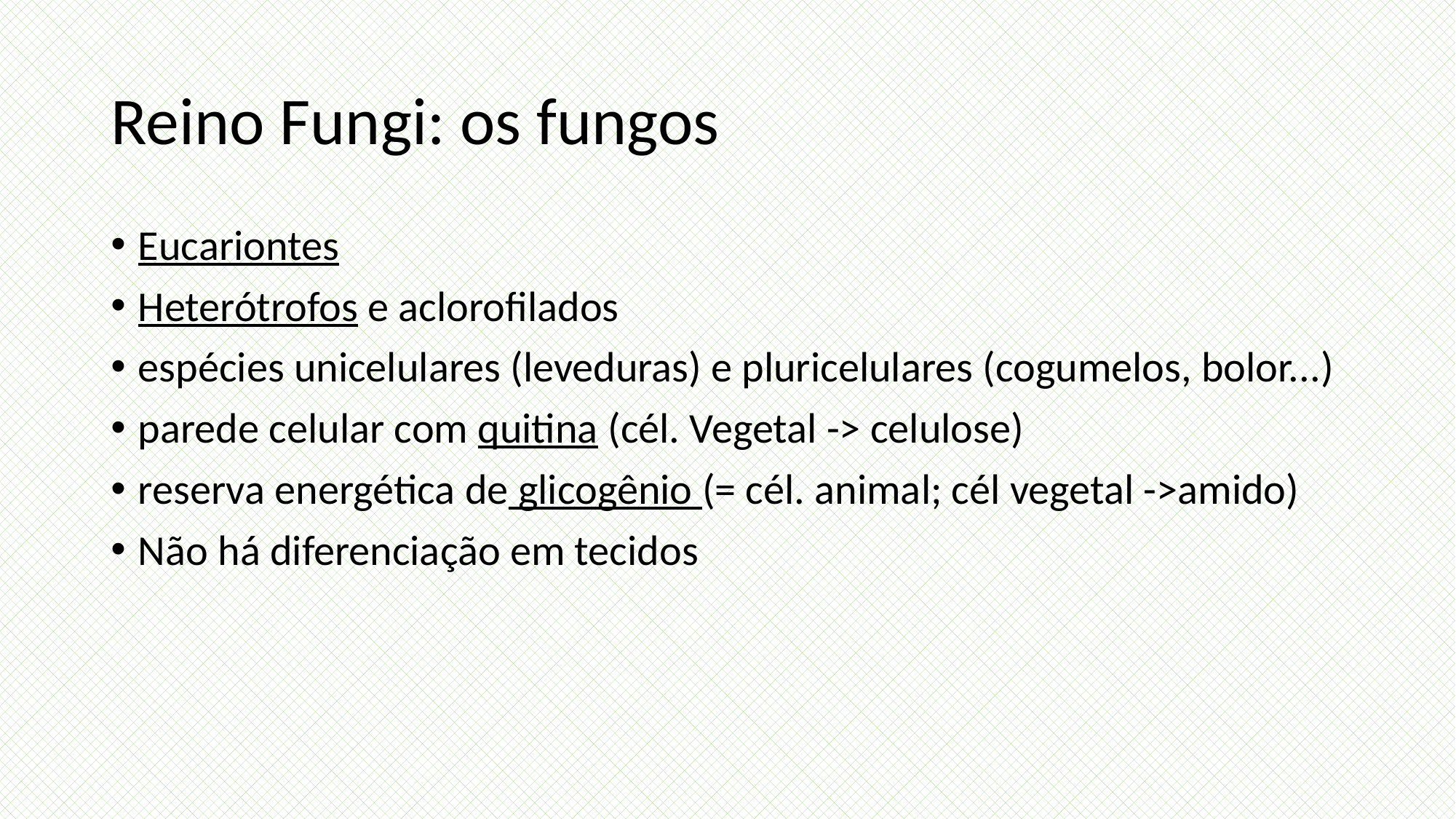

# Reino Fungi: os fungos
Eucariontes
Heterótrofos e aclorofilados
espécies unicelulares (leveduras) e pluricelulares (cogumelos, bolor...)
parede celular com quitina (cél. Vegetal -> celulose)
reserva energética de glicogênio (= cél. animal; cél vegetal ->amido)
Não há diferenciação em tecidos